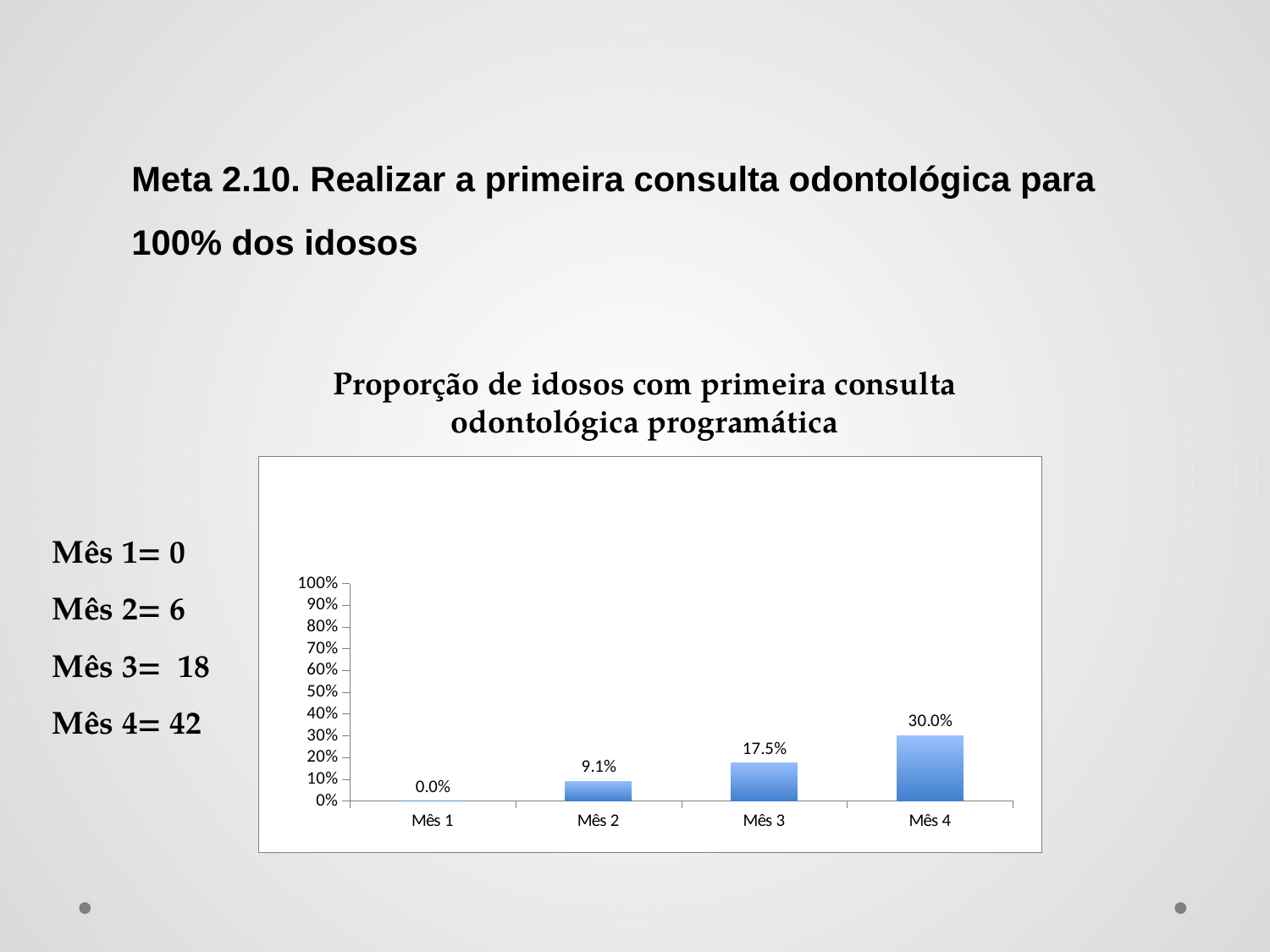

Meta 2.10. Realizar a primeira consulta odontológica para 100% dos idosos
Proporção de idosos com primeira consulta odontológica programática

### Chart

| Category | Proporção de idosos com primeira consulta odontológica programática |
|---|---|
| Mês 1 | 0.0 |
| Mês 2 | 0.09090909090909094 |
| Mês 3 | 0.17475728155339812 |
| Mês 4 | 0.30000000000000004 |
Mês 1= 0
Mês 2= 6
Mês 3=  18
Mês 4= 42